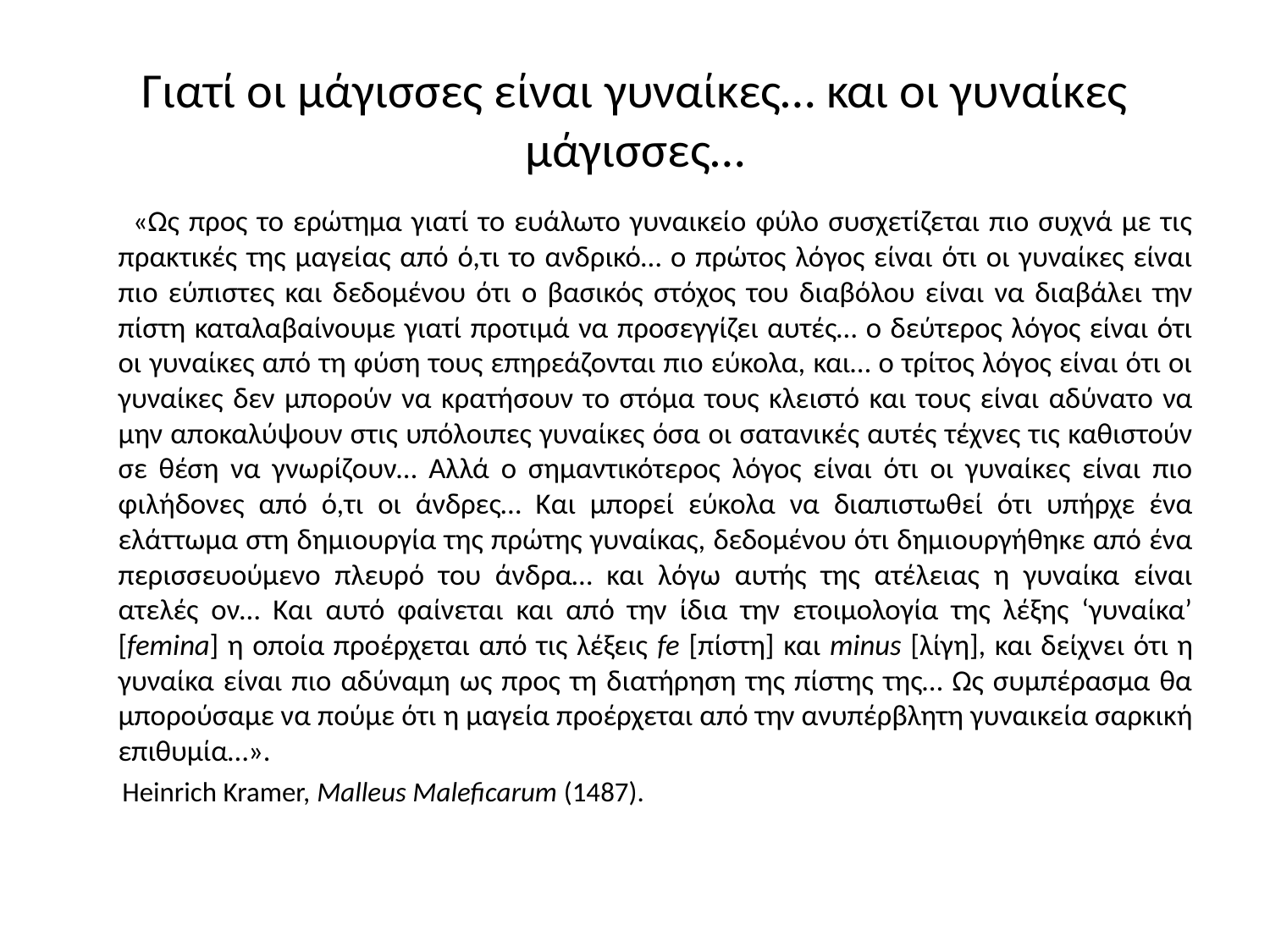

# Γιατί οι μάγισσες είναι γυναίκες… και οι γυναίκες μάγισσες…
     	«Ως προς το ερώτημα γιατί το ευάλωτο γυναικείο φύλο συσχετίζεται πιο συχνά με τις πρακτικές της μαγείας από ό,τι το ανδρικό… ο πρώτος λόγος είναι ότι οι γυναίκες είναι πιο εύπιστες και δεδομένου ότι ο βασικός στόχος του διαβόλου είναι να διαβάλει την πίστη καταλαβαίνουμε γιατί προτιμά να προσεγγίζει αυτές… ο δεύτερος λόγος είναι ότι οι γυναίκες από τη φύση τους επηρεάζονται πιο εύκολα, και… ο τρίτος λόγος είναι ότι οι γυναίκες δεν μπορούν να κρατήσουν το στόμα τους κλειστό και τους είναι αδύνατο να μην αποκαλύψουν στις υπόλοιπες γυναίκες όσα οι σατανικές αυτές τέχνες τις καθιστούν σε θέση να γνωρίζουν… Αλλά ο σημαντικότερος λόγος είναι ότι οι γυναίκες είναι πιο φιλήδονες από ό,τι οι άνδρες… Και μπορεί εύκολα να διαπιστωθεί ότι υπήρχε ένα ελάττωμα στη δημιουργία της πρώτης γυναίκας, δεδομένου ότι δημιουργήθηκε από ένα περισσευούμενο πλευρό του άνδρα… και λόγω αυτής της ατέλειας η γυναίκα είναι ατελές ον… Και αυτό φαίνεται και από την ίδια την ετοιμολογία της λέξης ‘γυναίκα’ [femina] η οποία προέρχεται από τις λέξεις fe [πίστη] και minus [λίγη], και δείχνει ότι η γυναίκα είναι πιο αδύναμη ως προς τη διατήρηση της πίστης της… Ως συμπέρασμα θα μπορούσαμε να πούμε ότι η μαγεία προέρχεται από την ανυπέρβλητη γυναικεία σαρκική επιθυμία…».
       Heinrich Kramer, Malleus Maleficarum (1487).